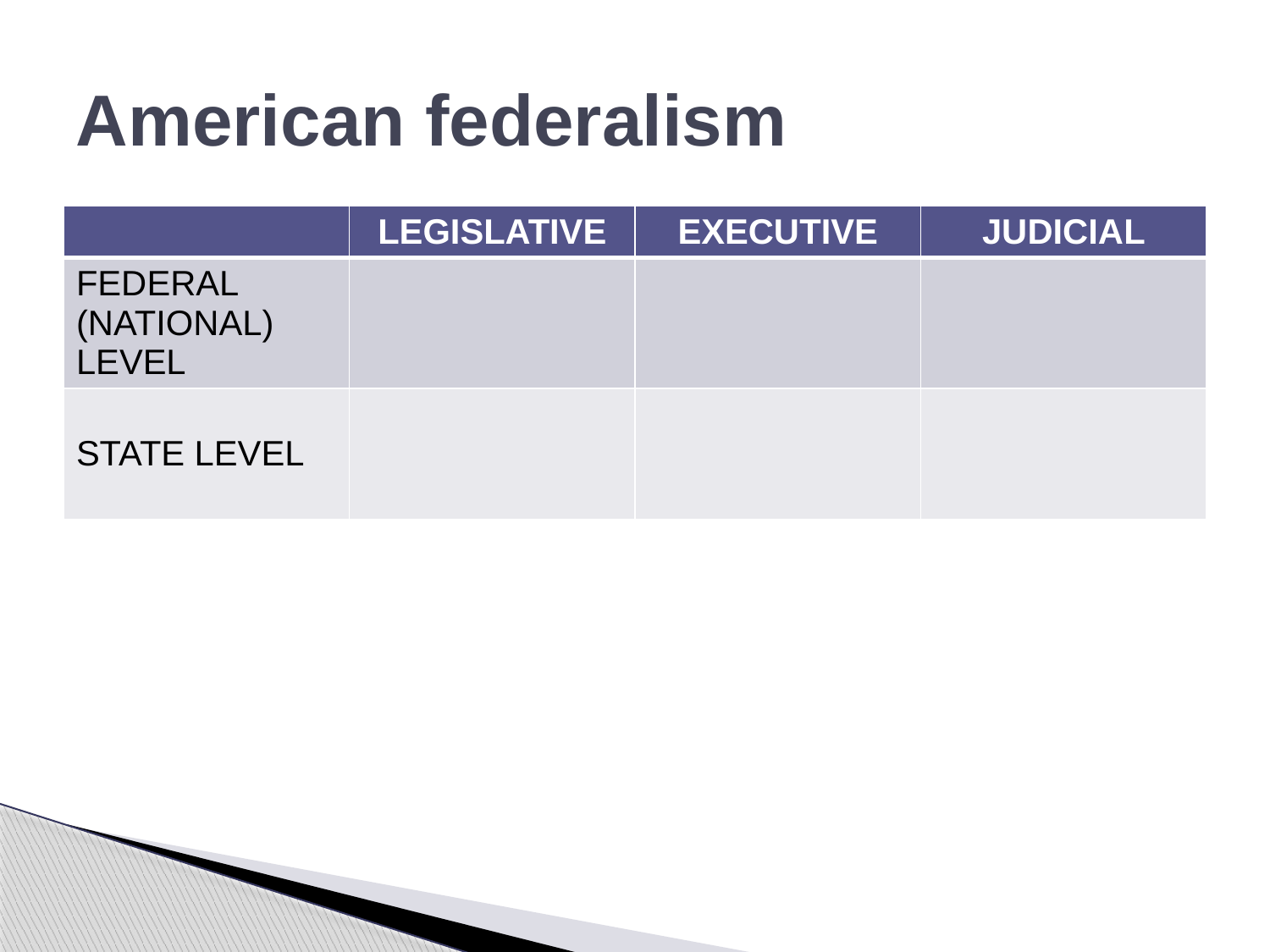

# American federalism
|  | LEGISLATIVE | EXECUTIVE | JUDICIAL |
| --- | --- | --- | --- |
| FEDERAL (NATIONAL) LEVEL |  |  |  |
| STATE LEVEL |  |  |  |